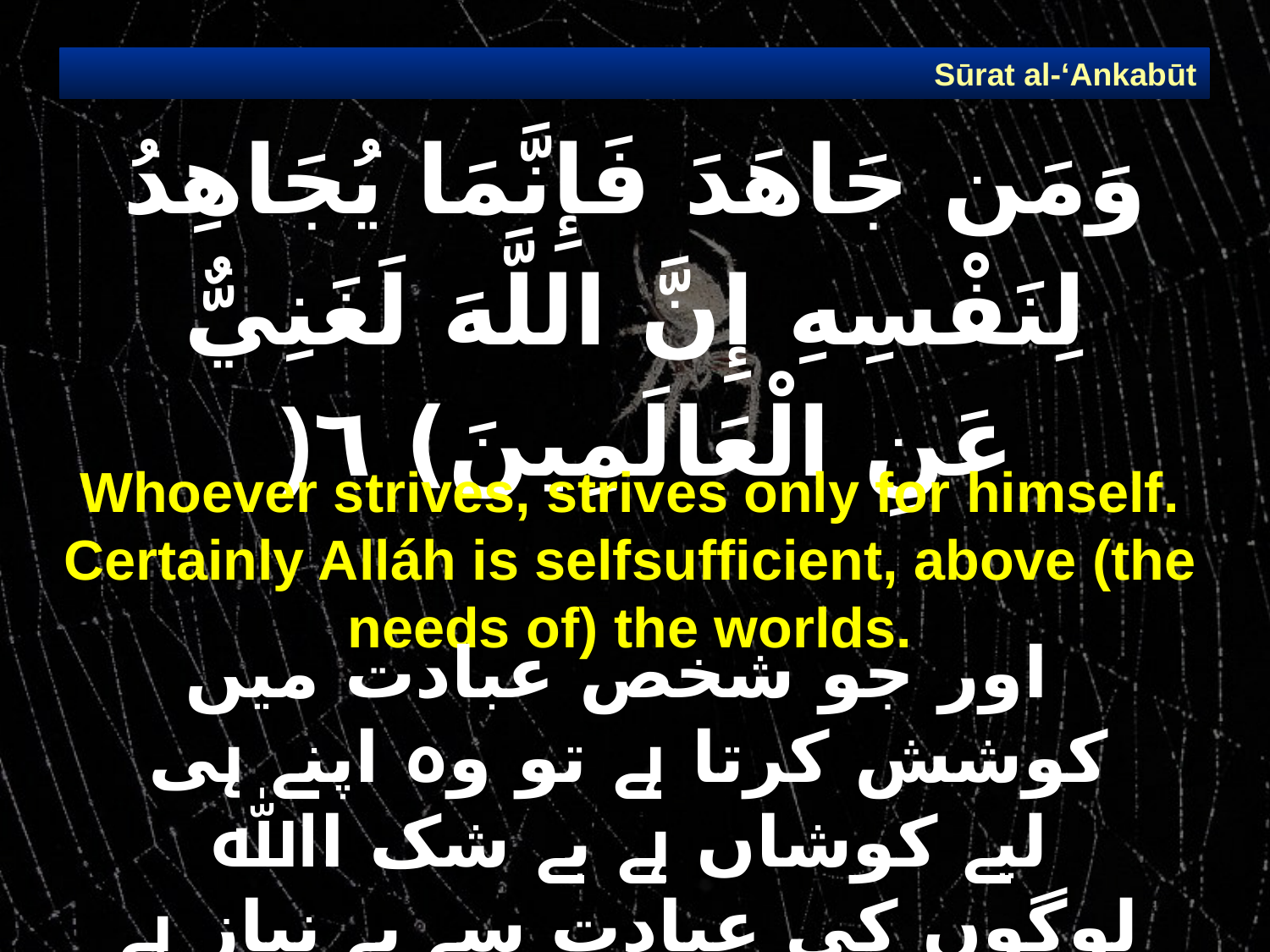

Sūrat al-‘Ankabūt
# وَمَن جَاهَدَ فَإِنَّمَا يُجَاهِدُ لِنَفْسِهِ إِنَّ اللَّهَ لَغَنِيٌّ عَنِ الْعَالَمِينَ) ٦(
Whoever strives, strives only for himself. Certainly Alláh is self­sufficient, above (the needs of) the worlds.
 اور جو شخص عبادت میں کوشش کرتا ہے تو وہ اپنے ہی لیے کوشاں ہے بے شک اﷲ لوگوں کی عبادت سے بے نیاز ہے